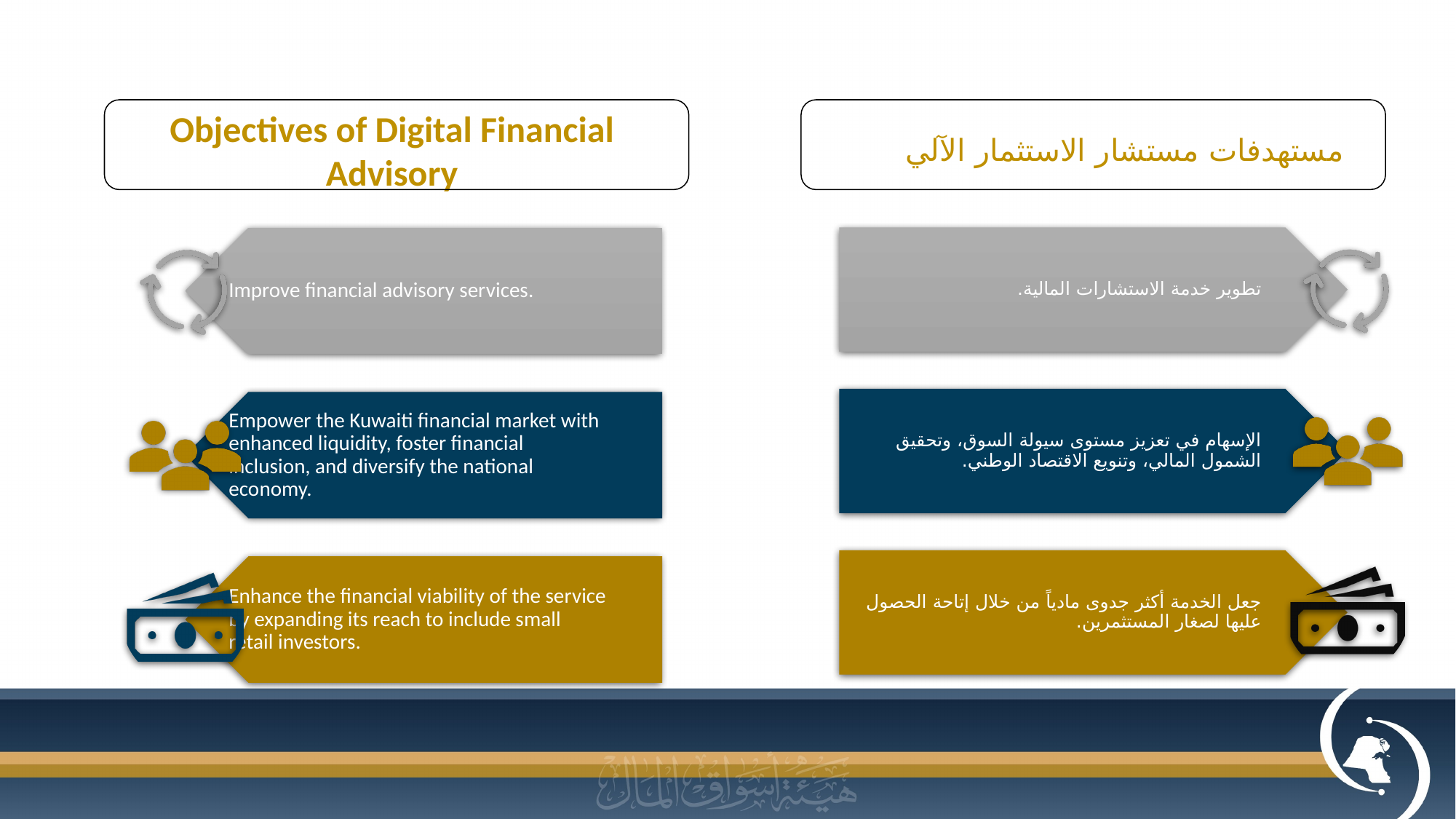

Objectives of Digital Financial Advisory
مستهدفات مستشار الاستثمار الآلي
Improve financial advisory services.
Empower the Kuwaiti financial market with enhanced liquidity, foster financial inclusion, and diversify the national economy.
Enhance the financial viability of the service by expanding its reach to include small retail investors.
تطوير خدمة الاستشارات المالية.
الإسهام في تعزيز مستوى سيولة السوق، وتحقيق الشمول المالي، وتنويع الاقتصاد الوطني.
جعل الخدمة أكثر جدوى مادياً من خلال إتاحة الحصول عليها لصغار المستثمرين.